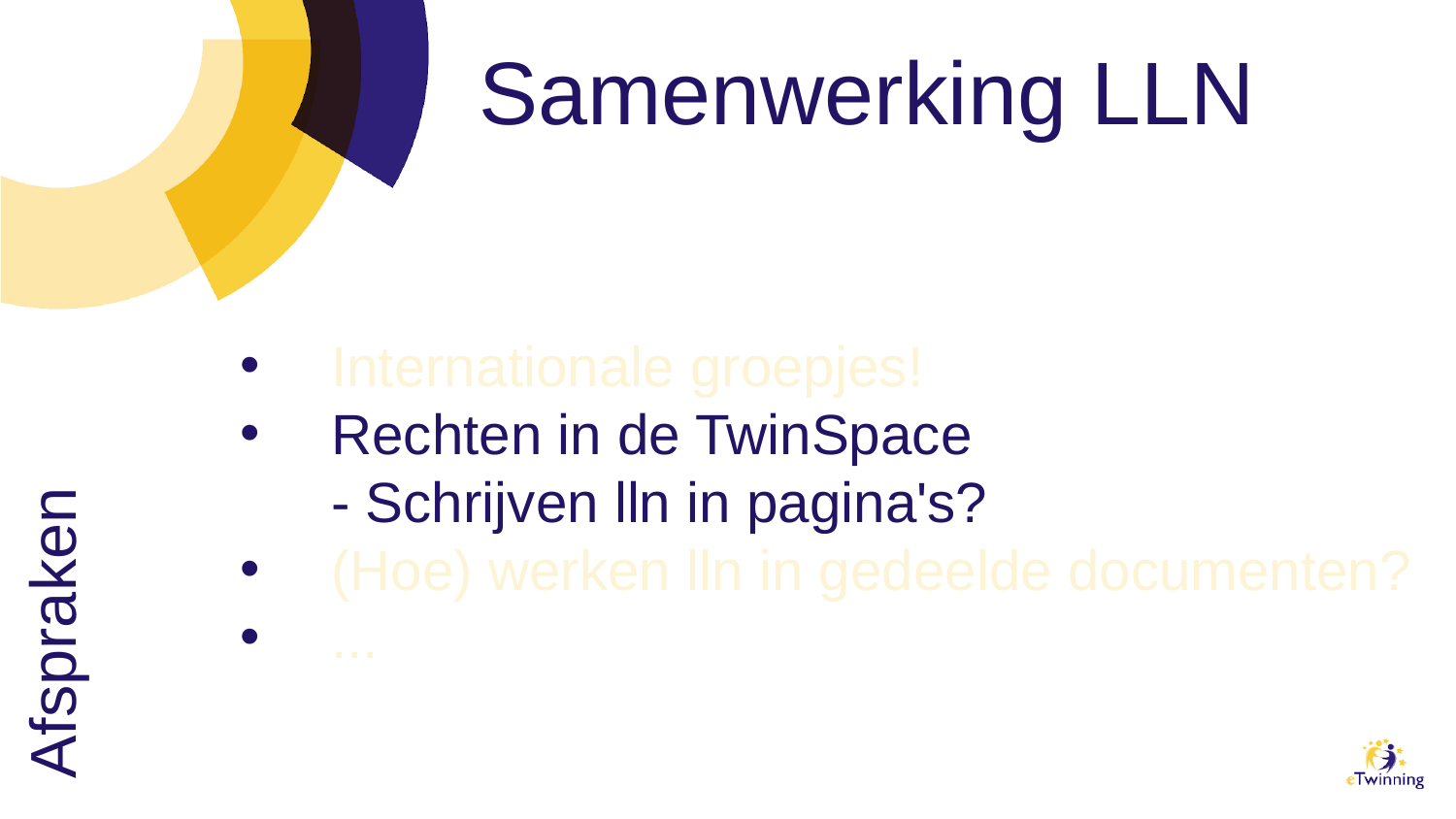

# Samenwerking LLN
Internationale groepjes!
Rechten in de TwinSpace
- Schrijven lln in pagina's?
(Hoe) werken lln in gedeelde documenten?
...
Afspraken